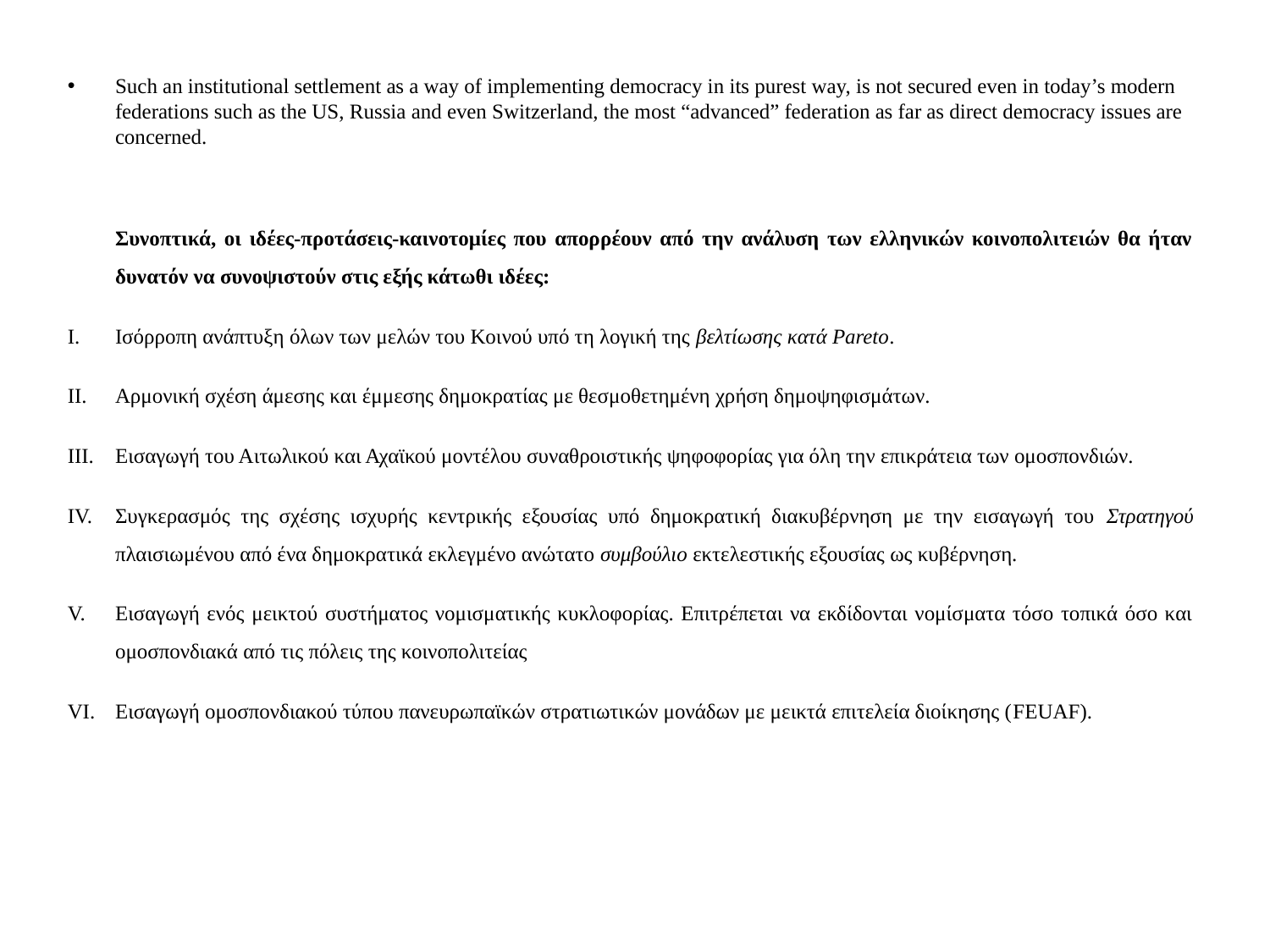

Such an institutional settlement as a way of implementing democracy in its purest way, is not secured even in today’s modern federations such as the US, Russia and even Switzerland, the most “advanced” federation as far as direct democracy issues are concerned.

Συνοπτικά, οι ιδέες-προτάσεις-καινοτομίες που απορρέουν από την ανάλυση των ελληνικών κοινοπολιτειών θα ήταν δυνατόν να συνοψιστούν στις εξής κάτωθι ιδέες:
Ισόρροπη ανάπτυξη όλων των μελών του Κοινού υπό τη λογική της βελτίωσης κατά Pareto.
Αρμονική σχέση άμεσης και έμμεσης δημοκρατίας με θεσμοθετημένη χρήση δημοψηφισμάτων.
Εισαγωγή του Αιτωλικού και Αχαϊκού μοντέλου συναθροιστικής ψηφοφορίας για όλη την επικράτεια των ομοσπονδιών.
Συγκερασμός της σχέσης ισχυρής κεντρικής εξουσίας υπό δημοκρατική διακυβέρνηση με την εισαγωγή του Στρατηγού πλαισιωμένου από ένα δημοκρατικά εκλεγμένο ανώτατο συμβούλιο εκτελεστικής εξουσίας ως κυβέρνηση.
Εισαγωγή ενός μεικτού συστήματος νομισματικής κυκλοφορίας. Επιτρέπεται να εκδίδονται νομίσματα τόσο τοπικά όσο και ομοσπονδιακά από τις πόλεις της κοινοπολιτείας
Εισαγωγή ομοσπονδιακού τύπου πανευρωπαϊκών στρατιωτικών μονάδων με μεικτά επιτελεία διοίκησης (FEUAF).